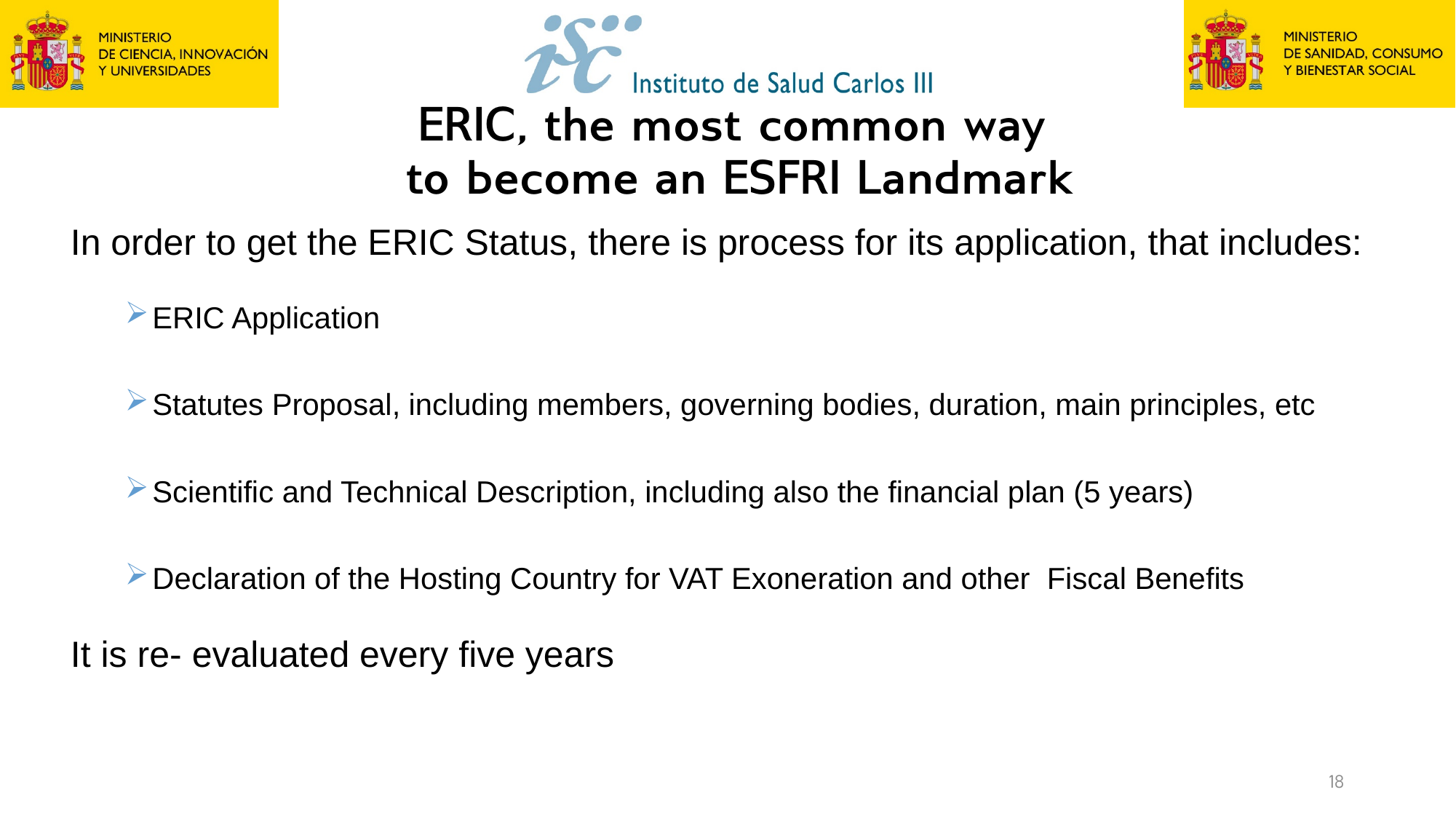

# ERIC, the most common way to become an ESFRI Landmark
In order to get the ERIC Status, there is process for its application, that includes:

ERIC Application

Statutes Proposal, including members, governing bodies, duration, main principles, etc

Scientific and Technical Description, including also the financial plan (5 years)

Declaration of the Hosting Country for VAT Exoneration and other  Fiscal Benefits

It is re- evaluated every five years

18